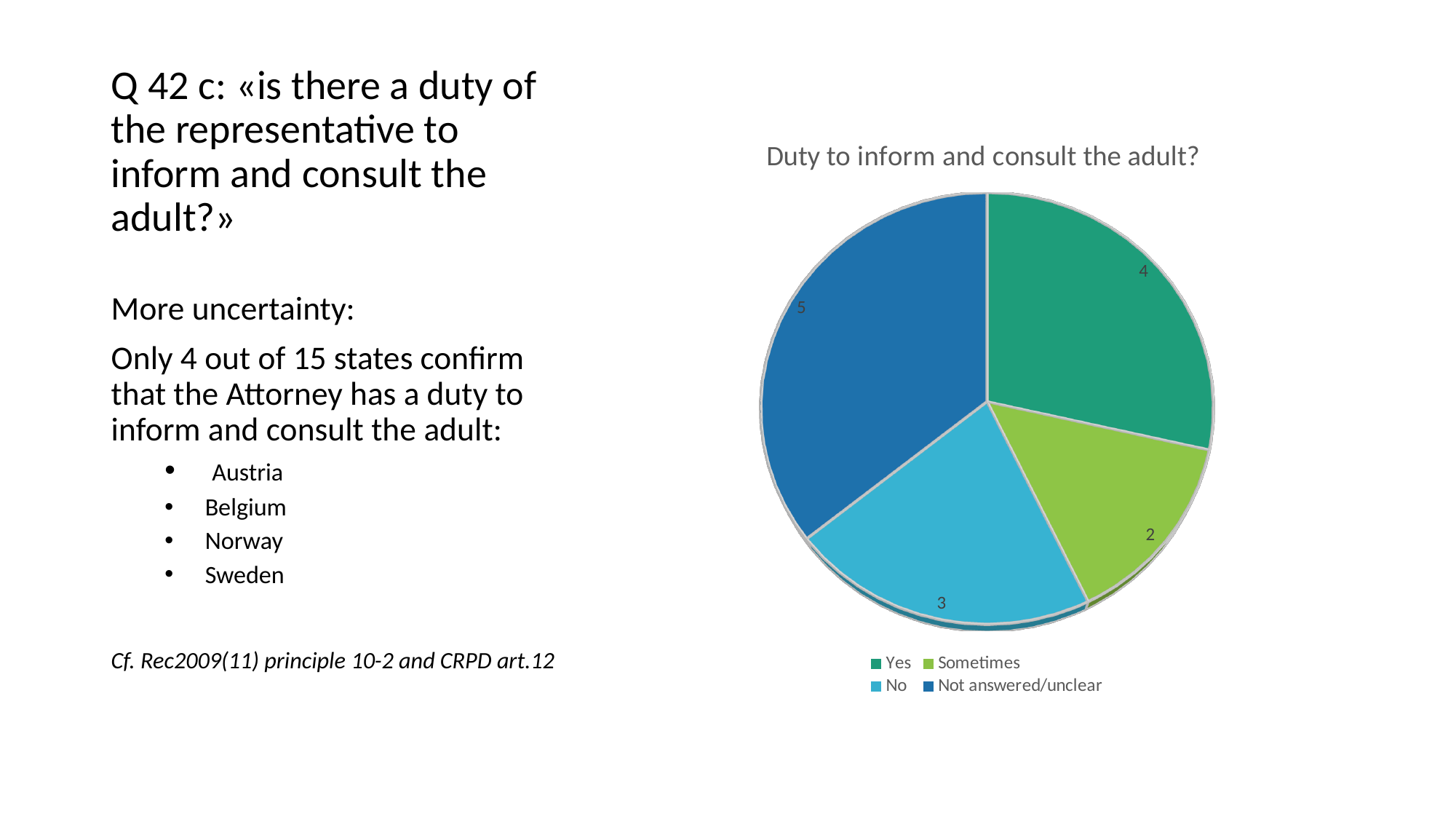

# Q 42 c: «is there a duty of the representative to inform and consult the adult?»

[unsupported chart]

More uncertainty:
Only 4 out of 15 states confirm that the Attorney has a duty to inform and consult the adult:
 Austria
	Belgium
	Norway
	Sweden

Cf. Rec2009(11) principle 10-2 and CRPD art.12